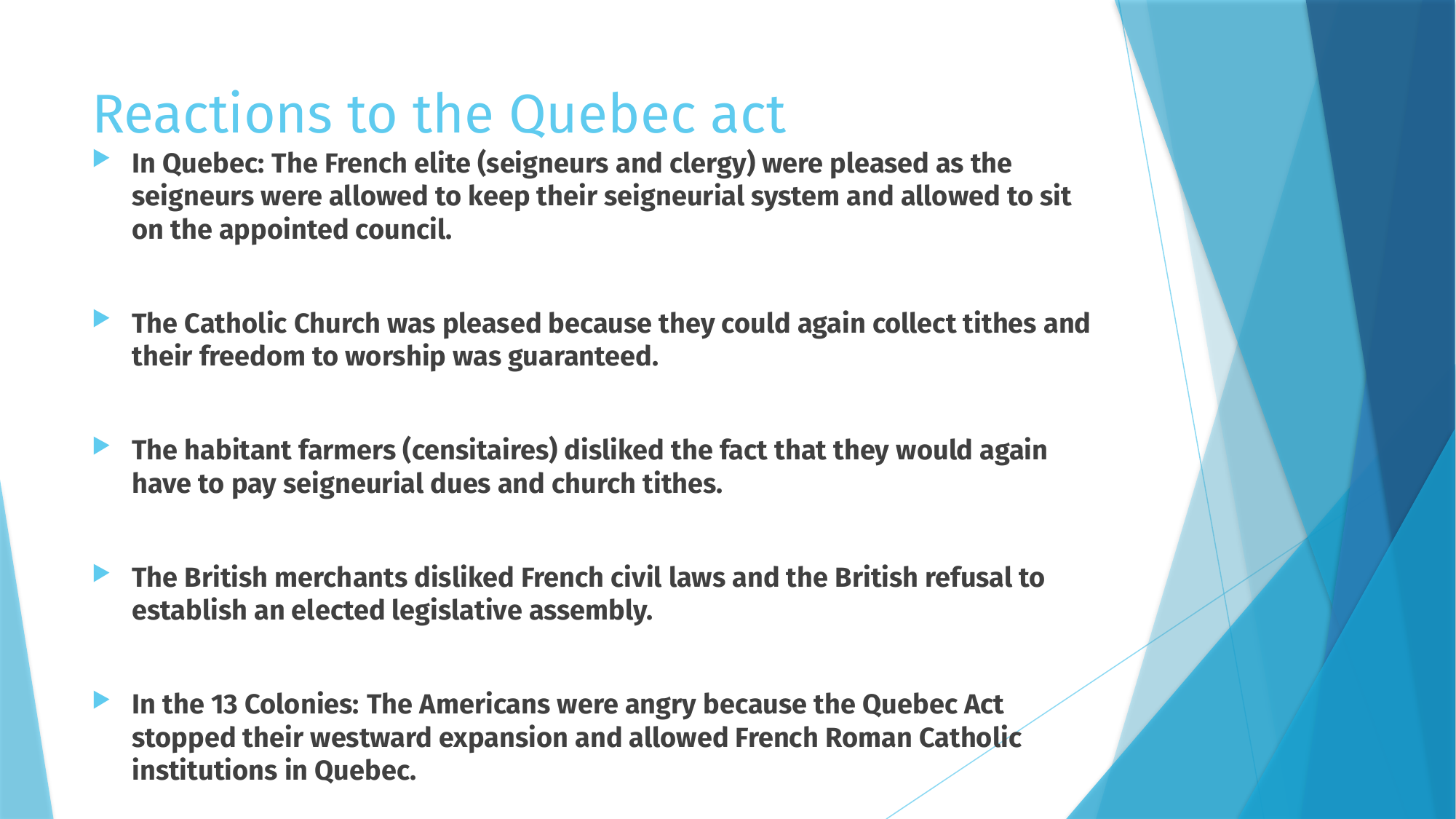

# Reactions to the Quebec act
In Quebec: The French elite (seigneurs and clergy) were pleased as the seigneurs were allowed to keep their seigneurial system and allowed to sit on the appointed council.

The Catholic Church was pleased because they could again collect tithes and their freedom to worship was guaranteed.

The habitant farmers (censitaires) disliked the fact that they would again have to pay seigneurial dues and church tithes.

The British merchants disliked French civil laws and the British refusal to establish an elected legislative assembly.

In the 13 Colonies: The Americans were angry because the Quebec Act stopped their westward expansion and allowed French Roman Catholic institutions in Quebec.